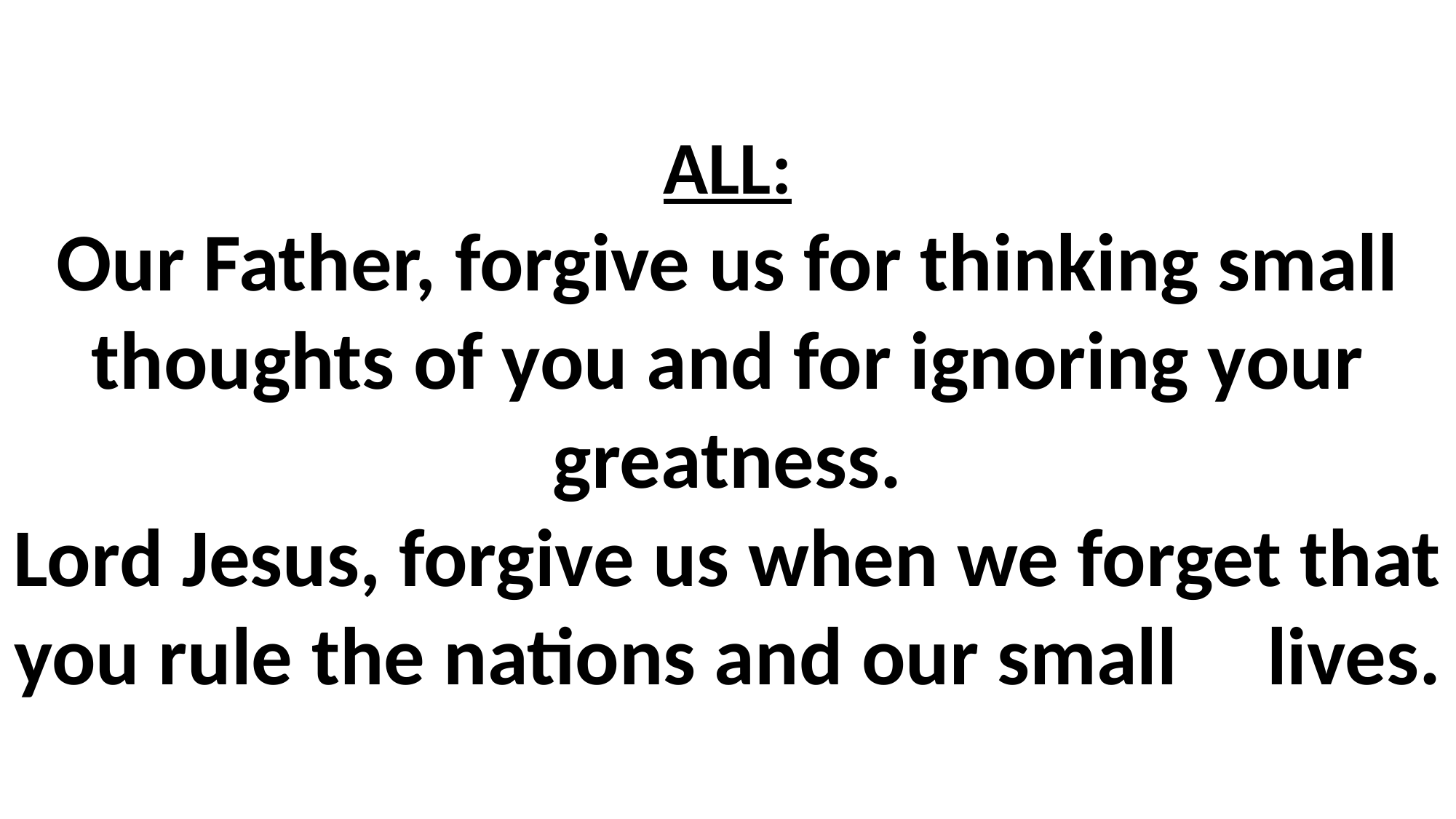

# ALL: Our Father, forgive us for thinking small thoughts of you and for ignoring your greatness. Lord Jesus, forgive us when we forget that you rule the nations and our small 	lives.